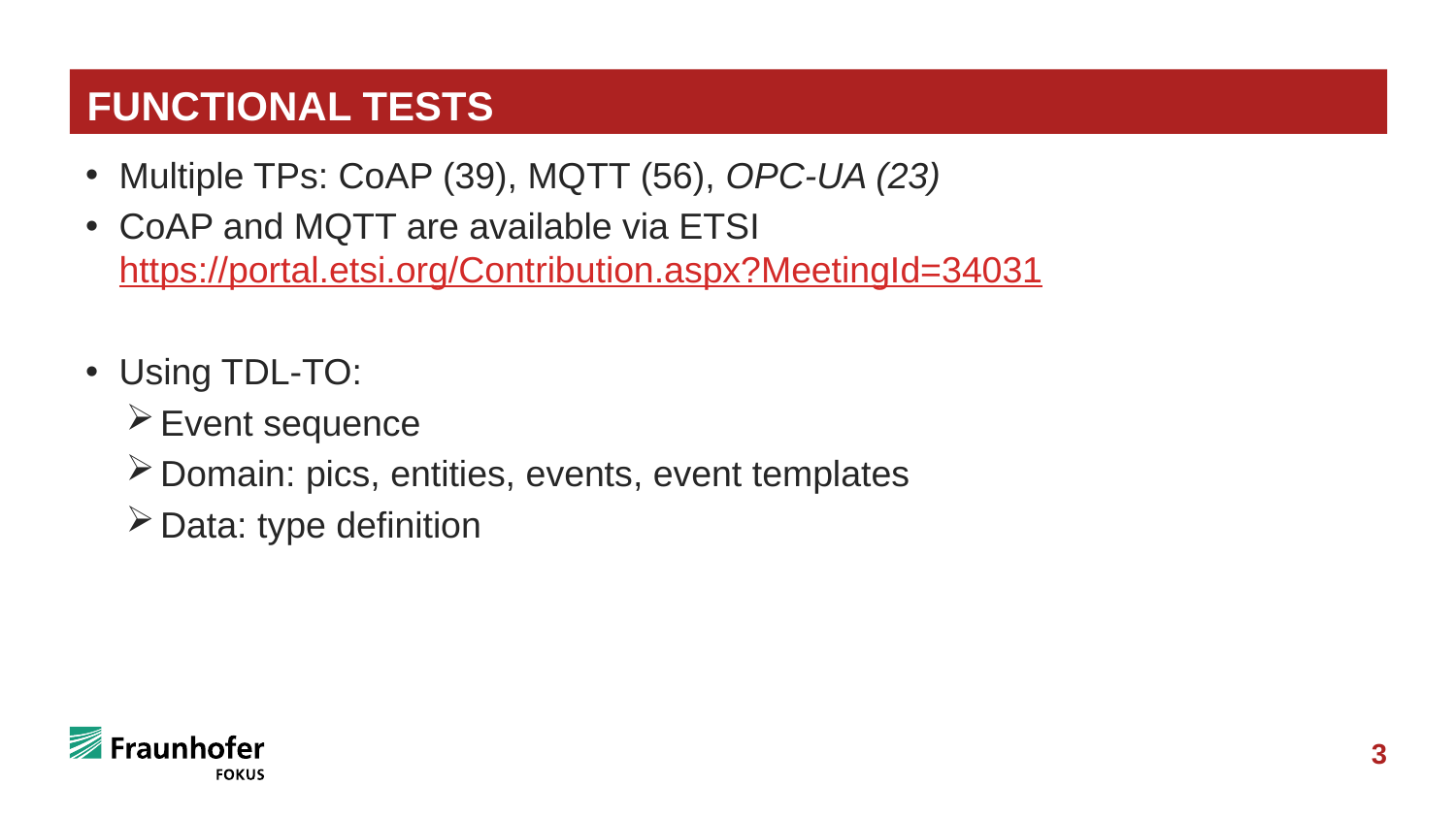

# Functional Tests
Multiple TPs: CoAP (39), MQTT (56), OPC-UA (23)
CoAP and MQTT are available via ETSI
https://portal.etsi.org/Contribution.aspx?MeetingId=34031

Using TDL-TO:
Event sequence
Domain: pics, entities, events, event templates
Data: type definition